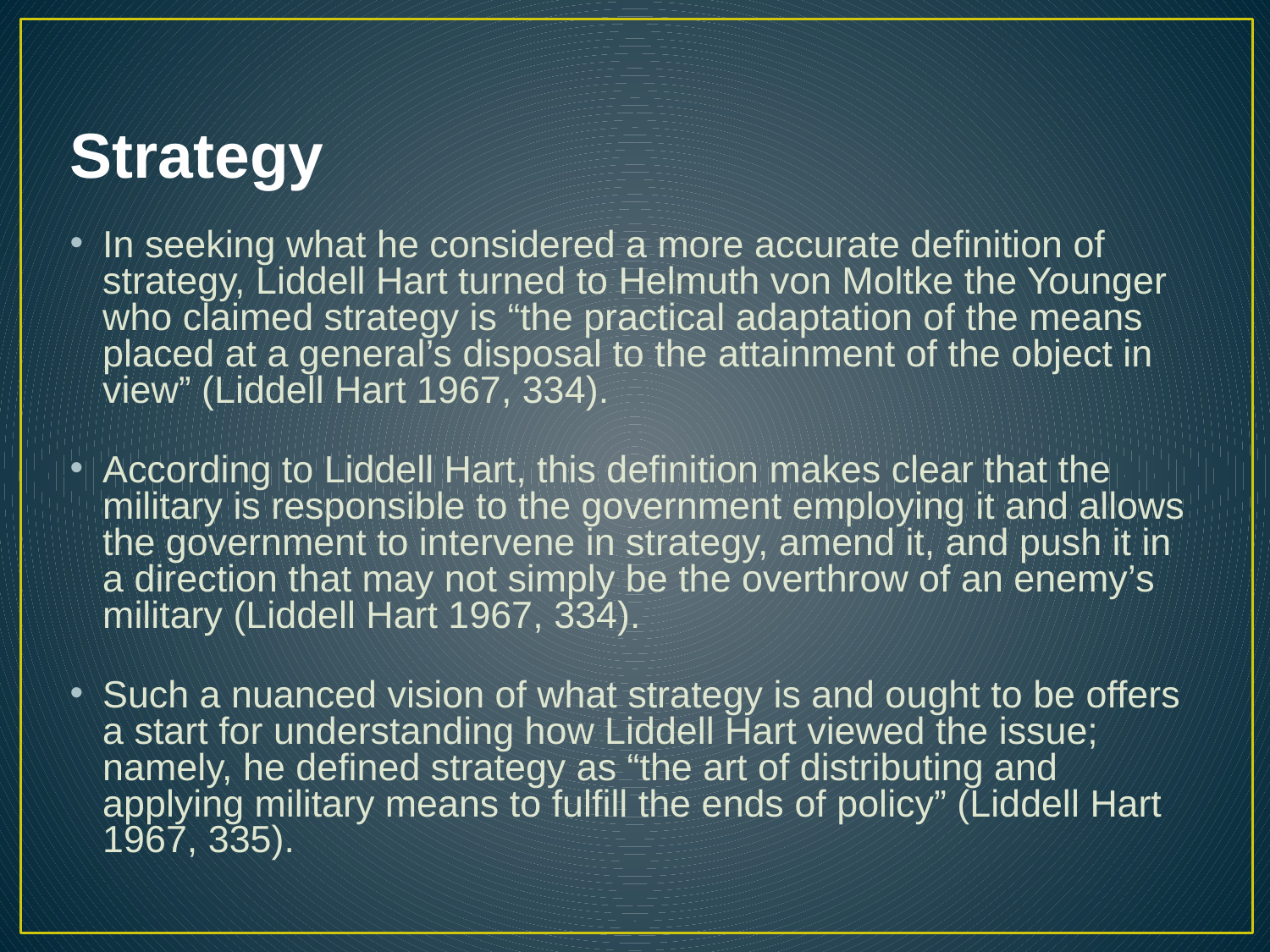

# Strategy
In seeking what he considered a more accurate definition of strategy, Liddell Hart turned to Helmuth von Moltke the Younger who claimed strategy is “the practical adaptation of the means placed at a general’s disposal to the attainment of the object in view” (Liddell Hart 1967, 334).

According to Liddell Hart, this definition makes clear that the military is responsible to the government employing it and allows the government to intervene in strategy, amend it, and push it in a direction that may not simply be the overthrow of an enemy’s military (Liddell Hart 1967, 334).

Such a nuanced vision of what strategy is and ought to be offers a start for understanding how Liddell Hart viewed the issue; namely, he defined strategy as “the art of distributing and applying military means to fulfill the ends of policy” (Liddell Hart 1967, 335).